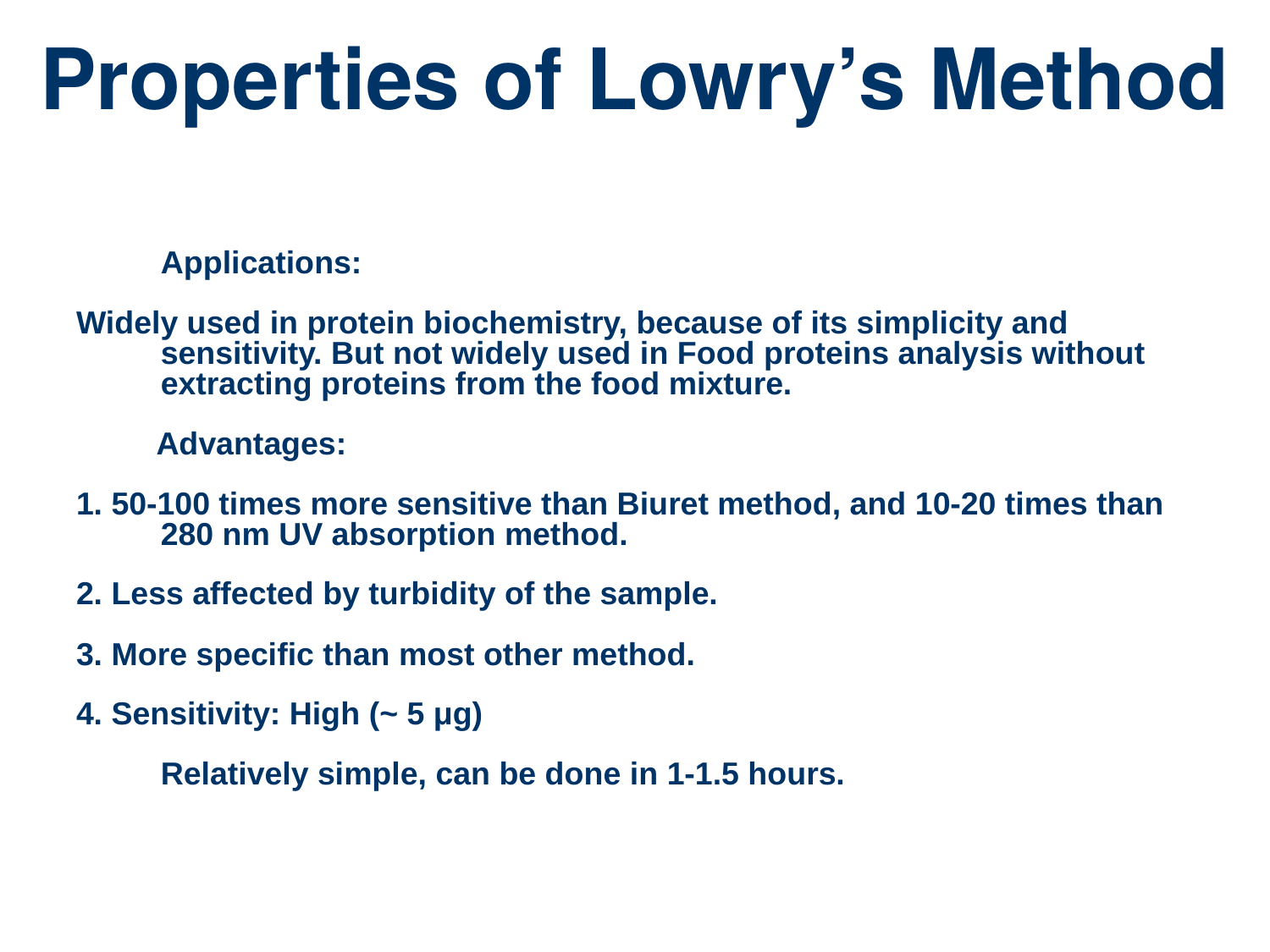

# Properties of Lowry’s Method
	Applications:
Widely used in protein biochemistry, because of its simplicity and sensitivity. But not widely used in Food proteins analysis without extracting proteins from the food mixture.
         Advantages:
1. 50-100 times more sensitive than Biuret method, and 10-20 times than 280 nm UV absorption method.
2. Less affected by turbidity of the sample.
3. More specific than most other method.
4. Sensitivity: High (~ 5 μg)
	Relatively simple, can be done in 1-1.5 hours.